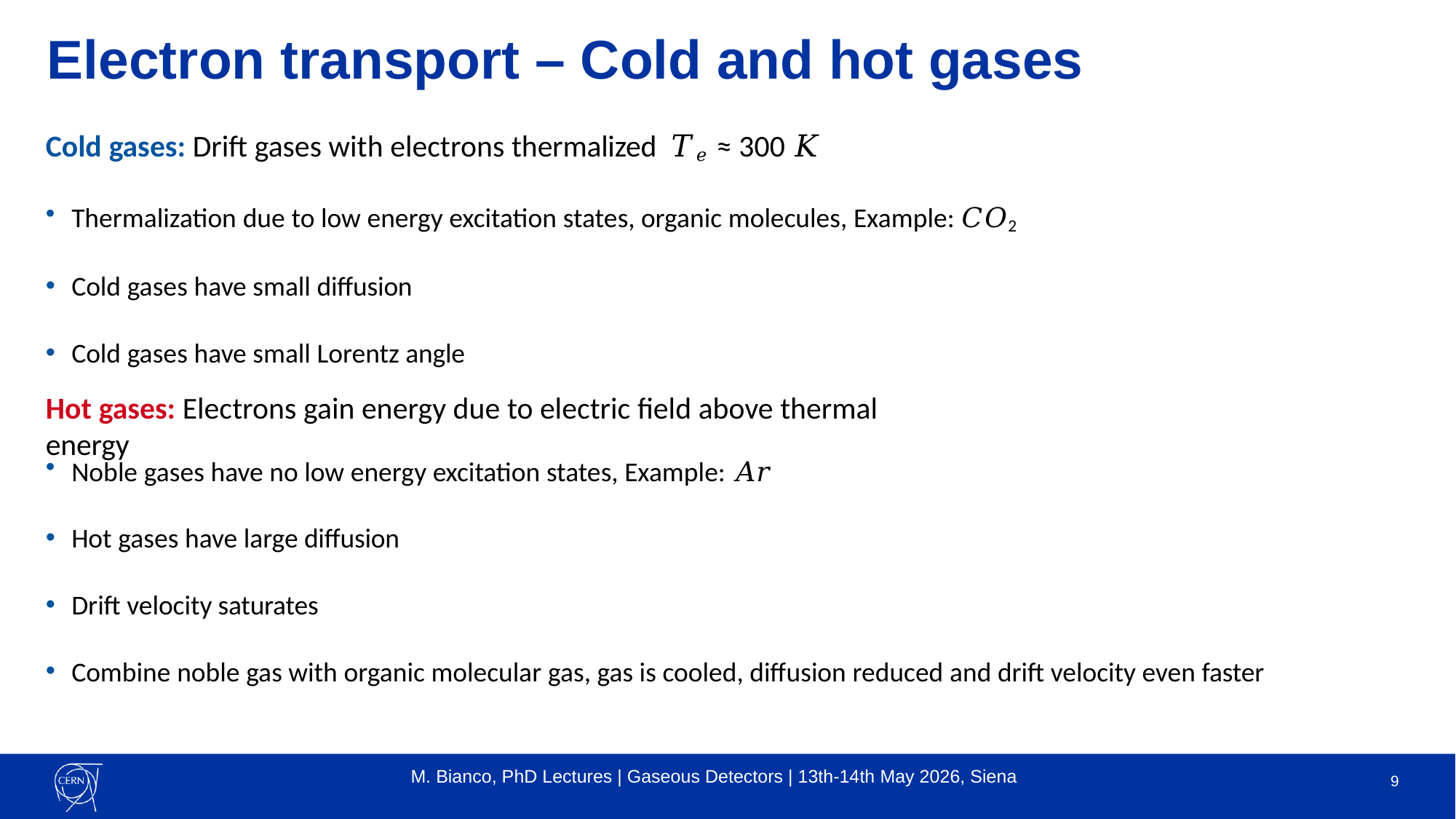

# Electron transport – Cold and hot gases
Cold gases: Drift gases with electrons thermalized  𝑇𝑒 ≈ 300 𝐾

Thermalization due to low energy excitation states, organic molecules, Example: 𝐶𝑂2

Cold gases have small diffusion

Cold gases have small Lorentz angle
Hot gases: Electrons gain energy due to electric field above thermal energy
Noble gases have no low energy excitation states, Example: 𝐴𝑟

Hot gases have large diffusion

Drift velocity saturates

Combine noble gas with organic molecular gas, gas is cooled, diffusion reduced and drift velocity even faster
M. Bianco, PhD Lectures | Gaseous Detectors | 13th-14th May 2026, Siena
9